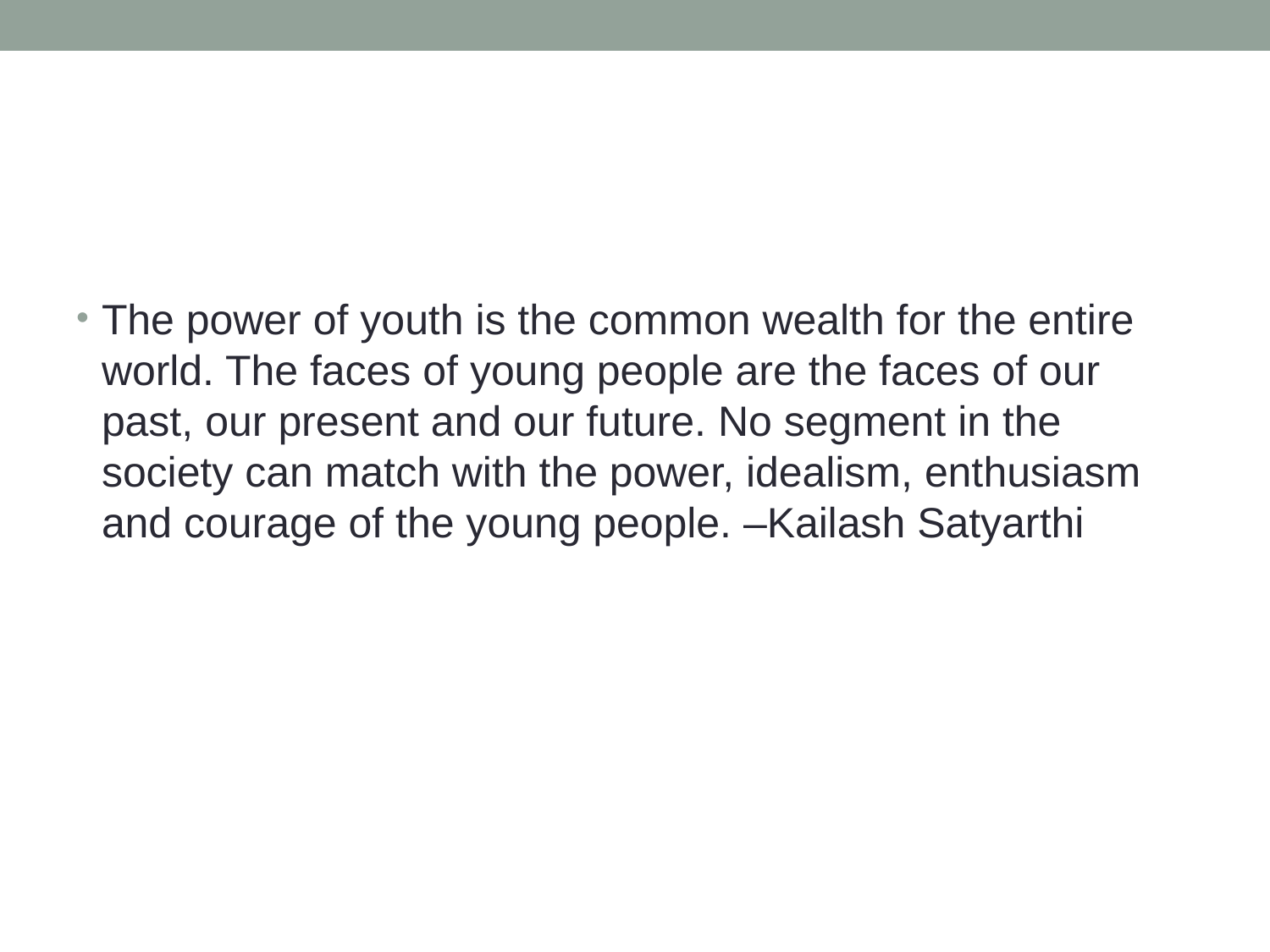

The power of youth is the common wealth for the entire world. The faces of young people are the faces of our past, our present and our future. No segment in the society can match with the power, idealism, enthusiasm and courage of the young people. –Kailash Satyarthi